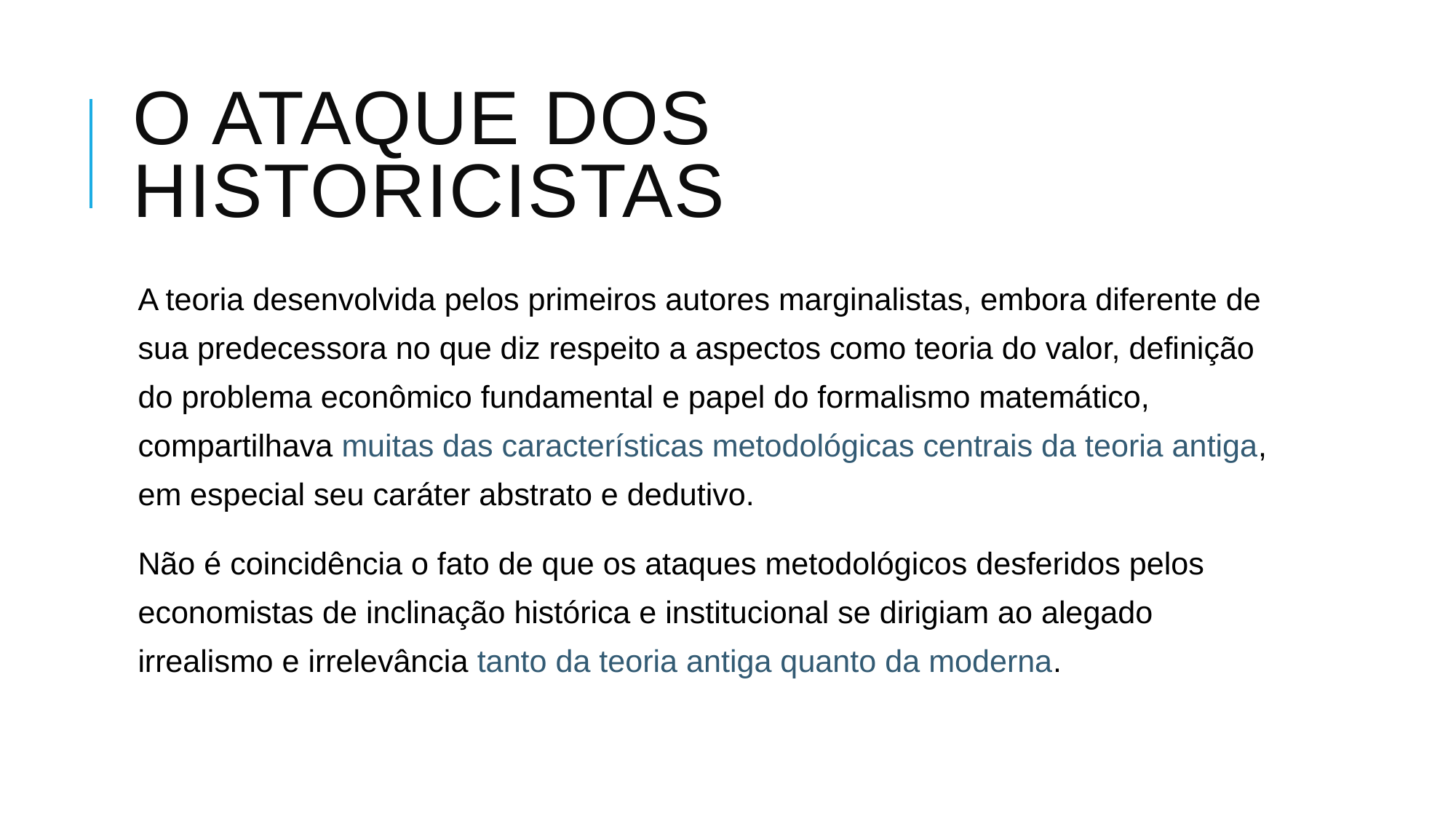

# O ataque dos historicistas

A teoria desenvolvida pelos primeiros autores marginalistas, embora diferente de sua predecessora no que diz respeito a aspectos como teoria do valor, definição do problema econômico fundamental e papel do formalismo matemático, compartilhava muitas das características metodológicas centrais da teoria antiga, em especial seu caráter abstrato e dedutivo.
Não é coincidência o fato de que os ataques metodológicos desferidos pelos economistas de inclinação histórica e institucional se dirigiam ao alegado irrealismo e irrelevância tanto da teoria antiga quanto da moderna.